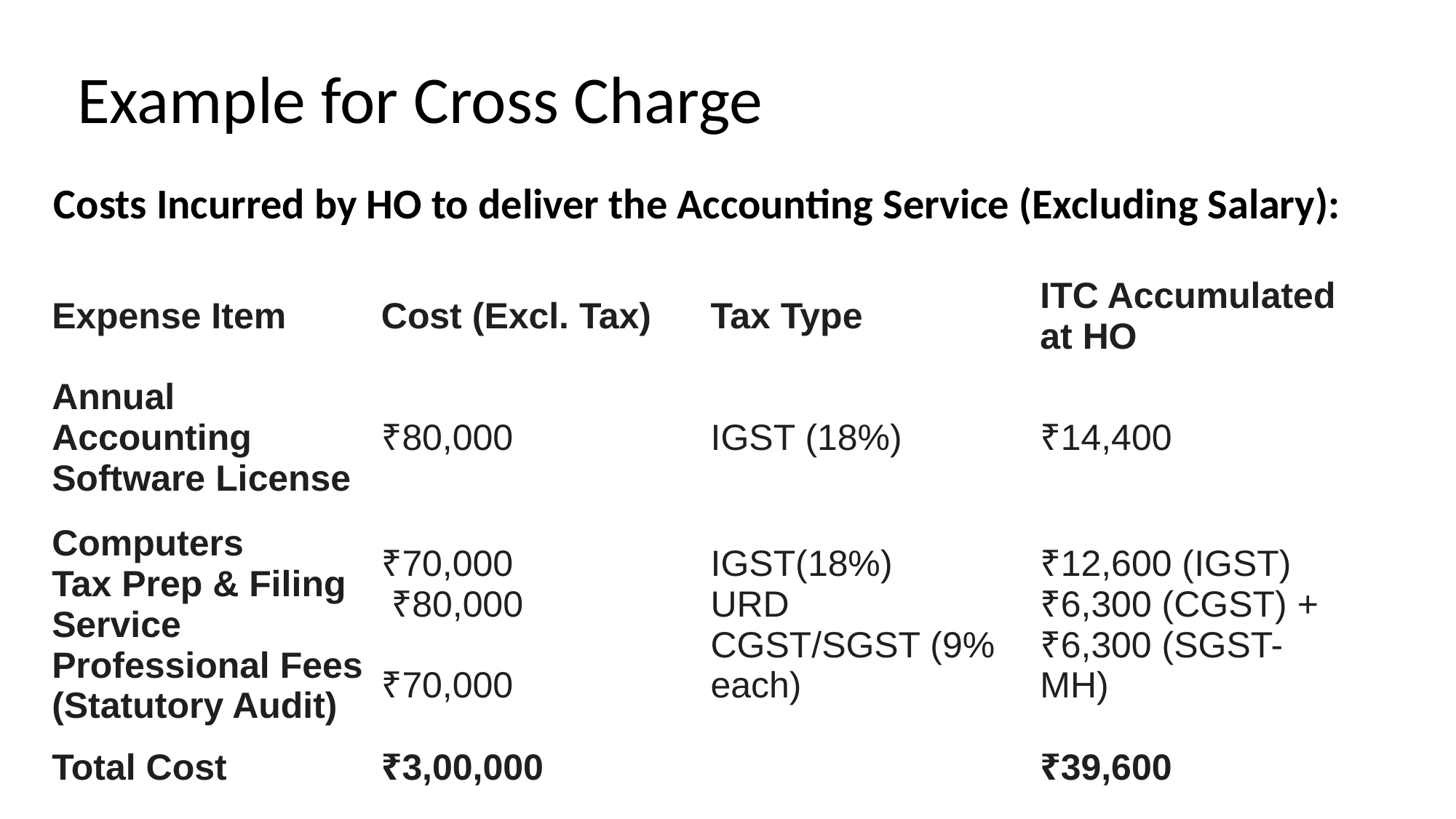

# Example for Cross Charge
Costs Incurred by HO to deliver the Accounting Service (Excluding Salary):
| Expense Item | Cost (Excl. Tax) | Tax Type | ITC Accumulated at HO |
| --- | --- | --- | --- |
| Annual Accounting Software License | ₹80,000 | IGST (18%) | ₹14,400 |
| Computers Tax Prep & Filing Service Professional Fees (Statutory Audit) | ₹70,000 ₹80,000 ₹70,000 | IGST(18%) URD CGST/SGST (9% each) | ₹12,600 (IGST) ₹6,300 (CGST) + ₹6,300 (SGST-MH) |
| Total Cost | ₹3,00,000 |  | ₹39,600 |